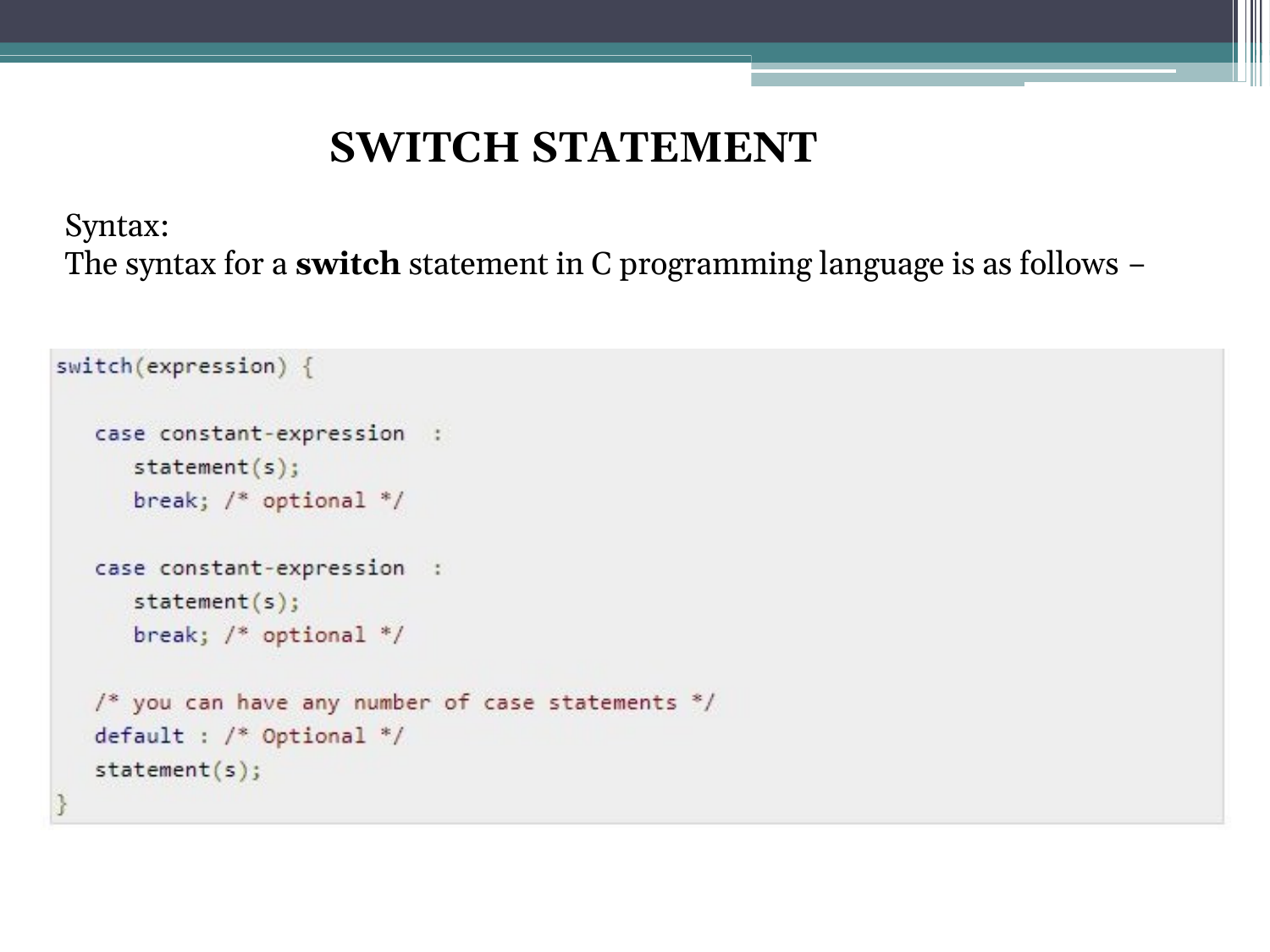

# SWITCH STATEMENT
Syntax:
The syntax for a switch statement in C programming language is as follows −